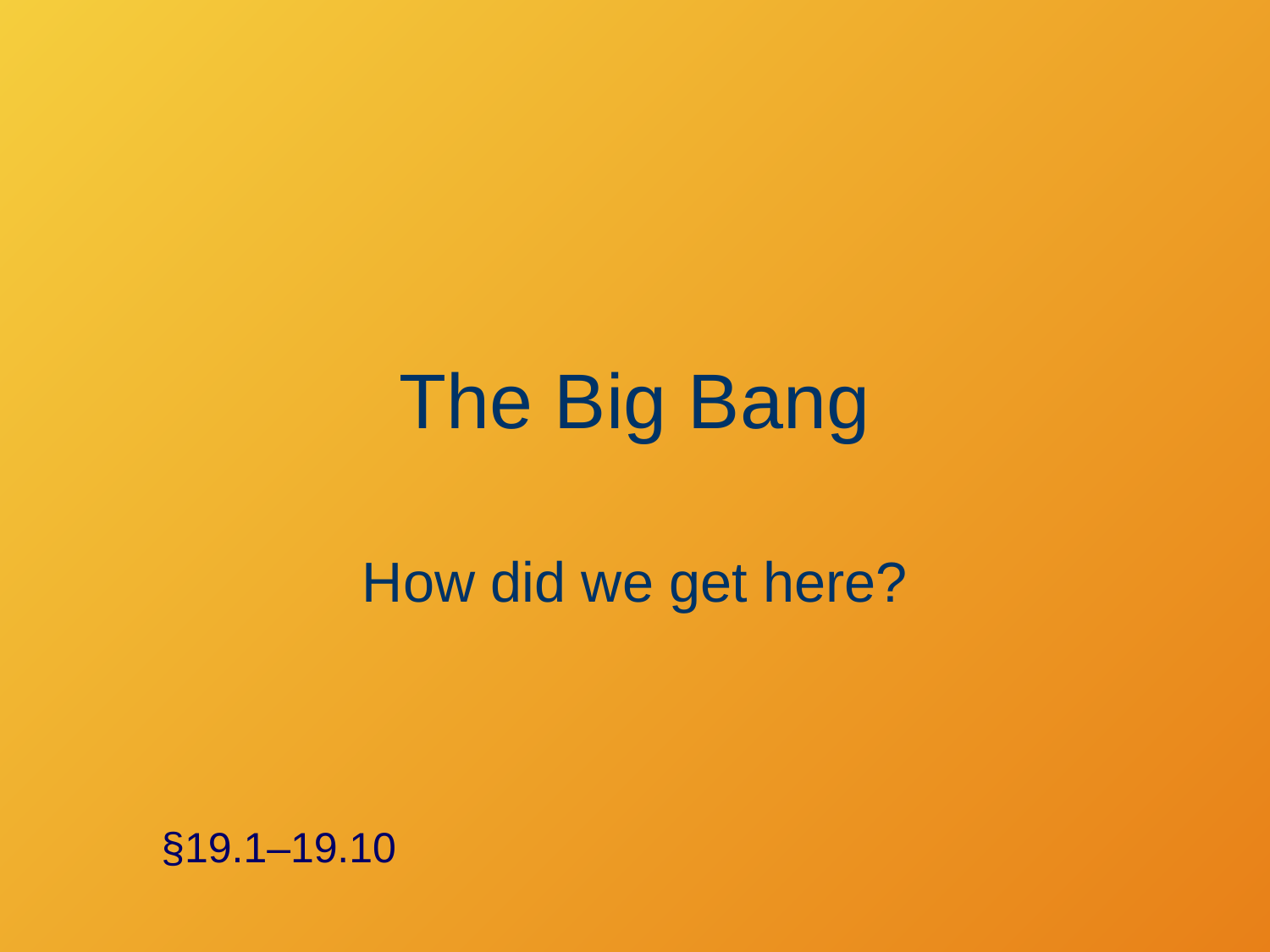

# The Big Bang
How did we get here?
§19.1–19.10